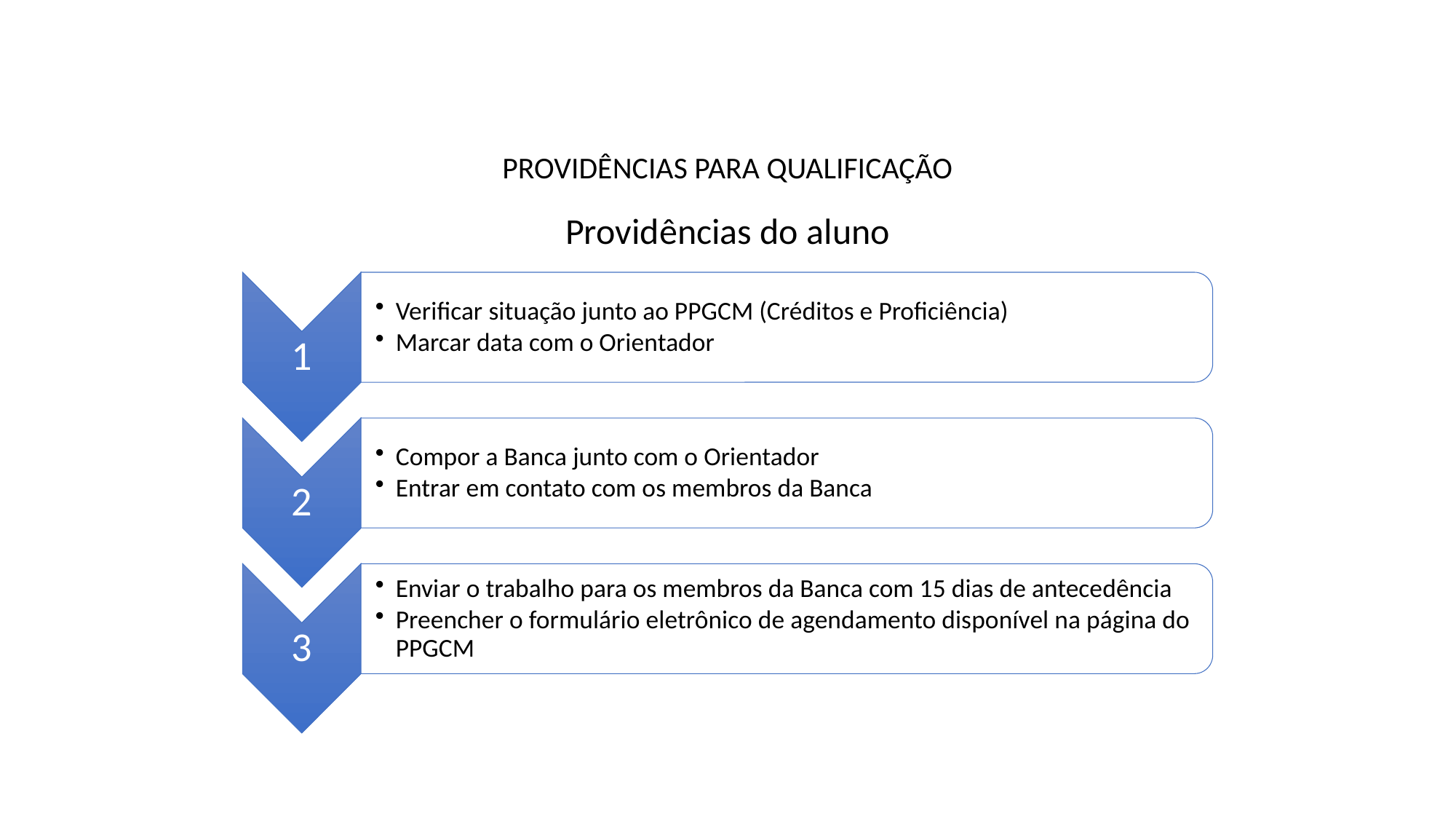

# PROVIDÊNCIAS PARA QUALIFICAÇÃO
Providências do aluno
1
Verificar situação junto ao PPGCM (Créditos e Proficiência)
Marcar data com o Orientador
2
Compor a Banca junto com o Orientador
Entrar em contato com os membros da Banca
3
Enviar o trabalho para os membros da Banca com 15 dias de antecedência
Preencher o formulário eletrônico de agendamento disponível na página do PPGCM